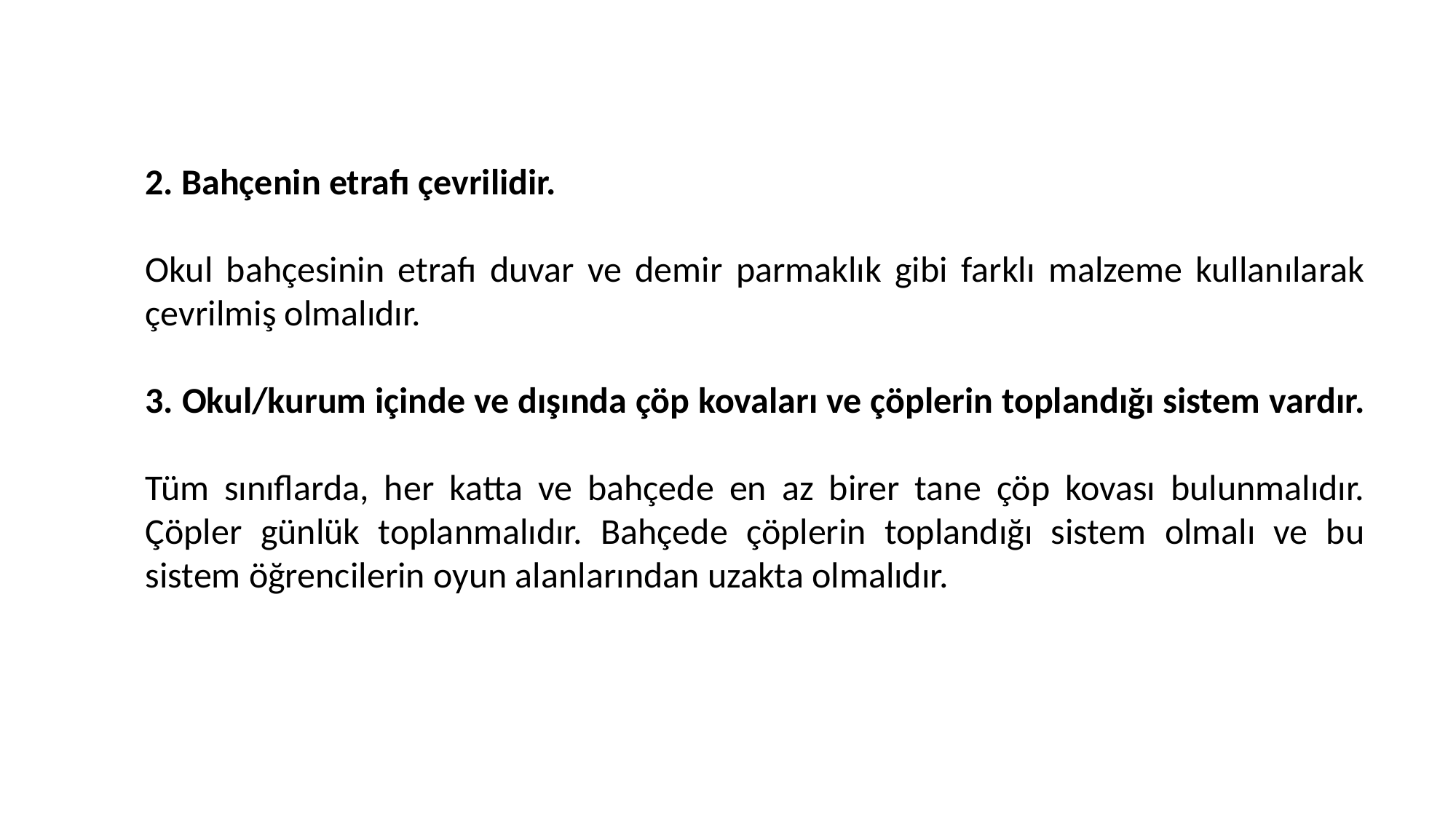

3b-Sağlıklı ve Güvenli Okul Çevresi

2. Bahçenin etrafı çevrilidir.

Okul bahçesinin etrafı duvar ve demir parmaklık gibi farklı malzeme kullanılarak çevrilmiş olmalıdır.

3. Okul/kurum içinde ve dışında çöp kovaları ve çöplerin toplandığı sistem vardır.

Tüm sınıflarda, her katta ve bahçede en az birer tane çöp kovası bulunmalıdır. Çöpler günlük toplanmalıdır. Bahçede çöplerin toplandığı sistem olmalı ve bu sistem öğrencilerin oyun alanlarından uzakta olmalıdır.